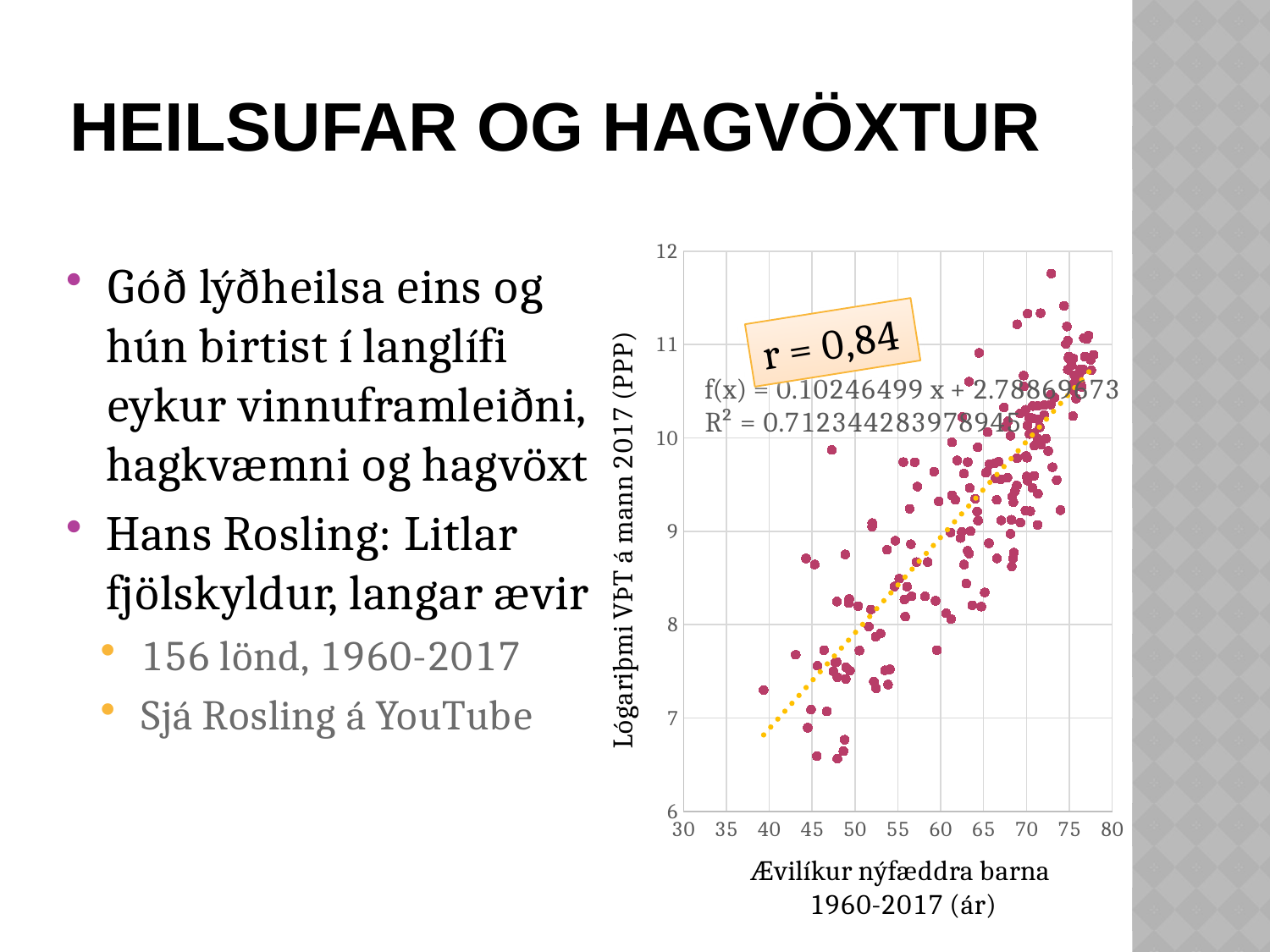

# Heilsufar og hagvöxtur

### Chart

| Category |  |
|---|---|
Góð lýðheilsa eins og hún birtist í langlífi eykur vinnuframleiðni, hagkvæmni og hagvöxt
Hans Rosling: Litlar fjölskyldur, langar ævir
156 lönd, 1960-2017
Sjá Rosling á YouTube

r = 0,84
Lógariþmi VÞT á mann 2017 (PPP)
Ævilíkur nýfæddra barna
1960-2017 (ár)